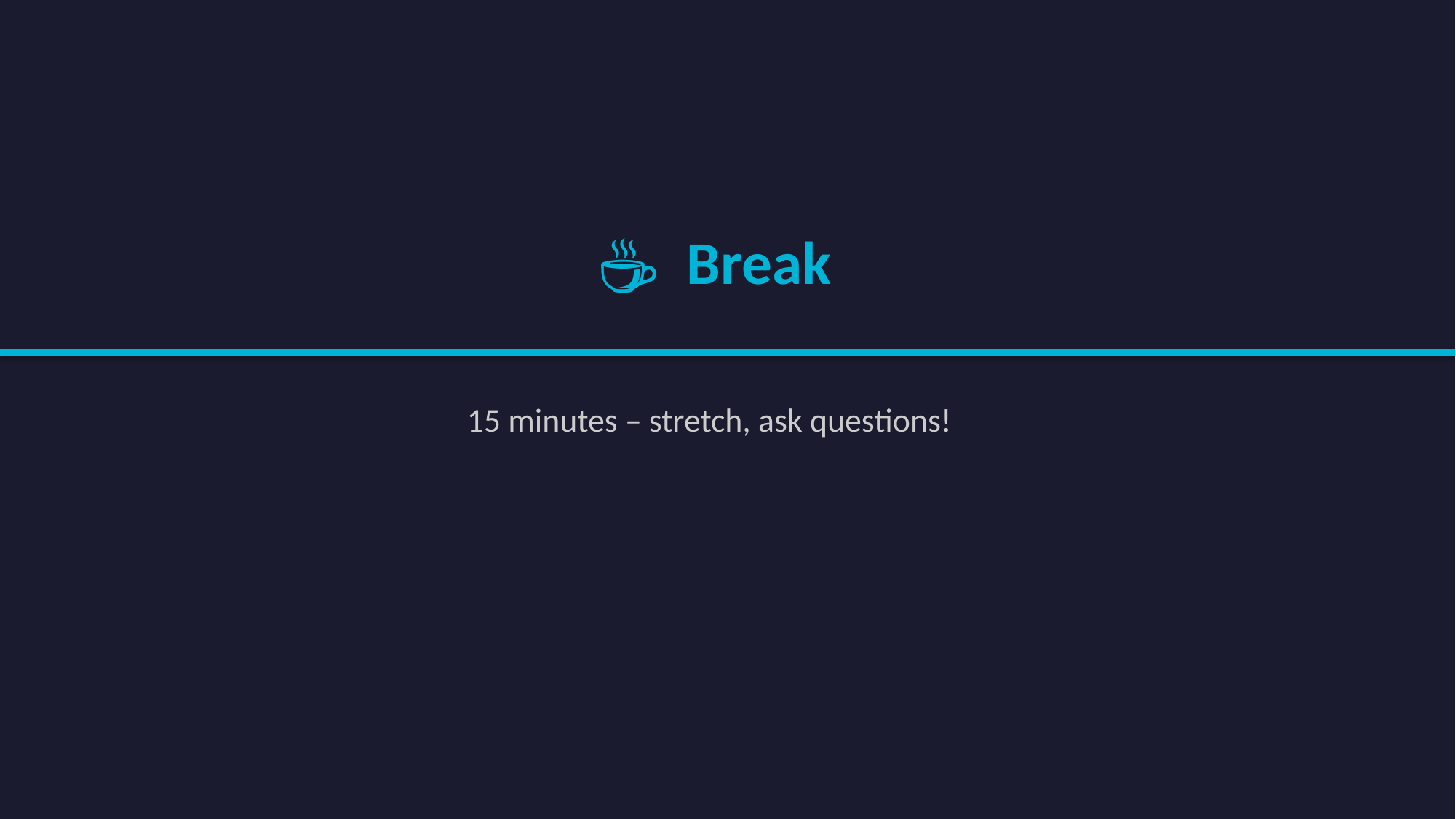

☕  Break

15 minutes – stretch, ask questions!